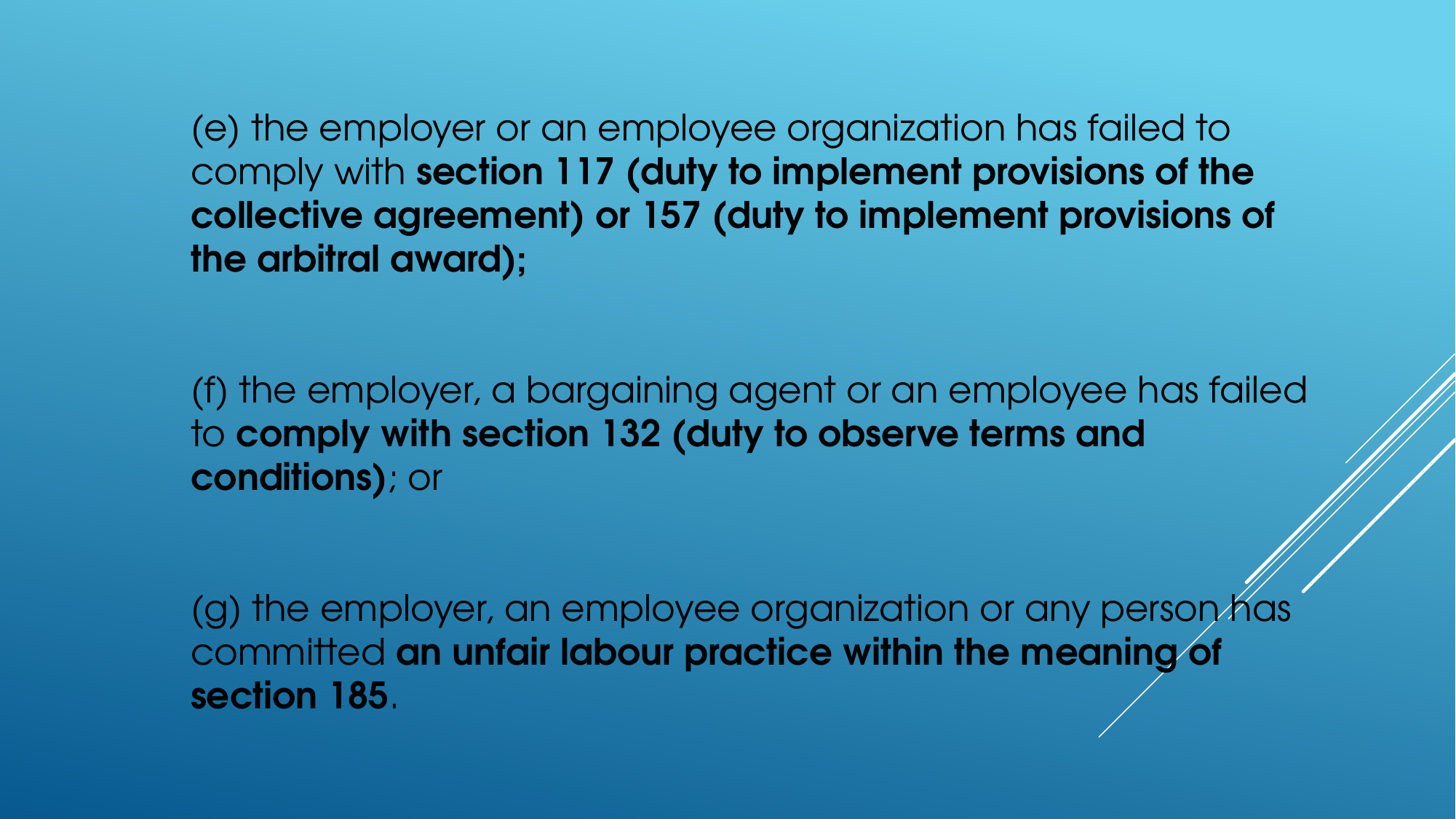

(e) the employer or an employee organization has failed to comply with section 117 (duty to implement provisions of the collective agreement) or 157 (duty to implement provisions of the arbitral award);

(f) the employer, a bargaining agent or an employee has failed to comply with section 132 (duty to observe terms and conditions); or

(g) the employer, an employee organization or any person has committed an unfair labour practice within the meaning of section 185.